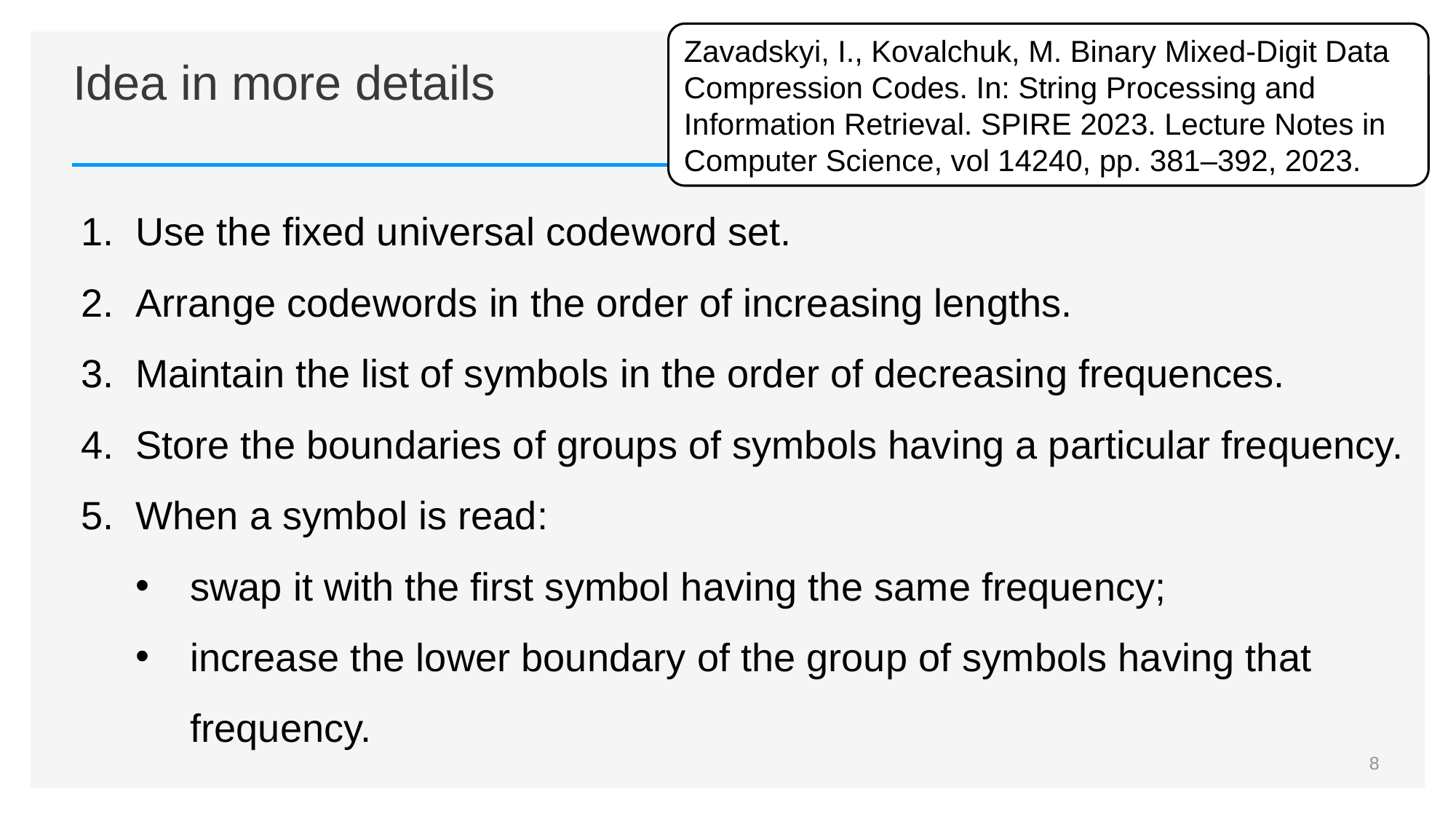

Zavadskyi, I., Kovalchuk, M. Binary Mixed-Digit Data Compression Codes. In: String Processing and Information Retrieval. SPIRE 2023. Lecture Notes in Computer Science, vol 14240, pp. 381–392, 2023.
Idea in more details
Use the fixed universal codeword set.
Arrange codewords in the order of increasing lengths.
Maintain the list of symbols in the order of decreasing frequences.
Store the boundaries of groups of symbols having a particular frequency.
When a symbol is read:
swap it with the first symbol having the same frequency;
increase the lower boundary of the group of symbols having that frequency.
8